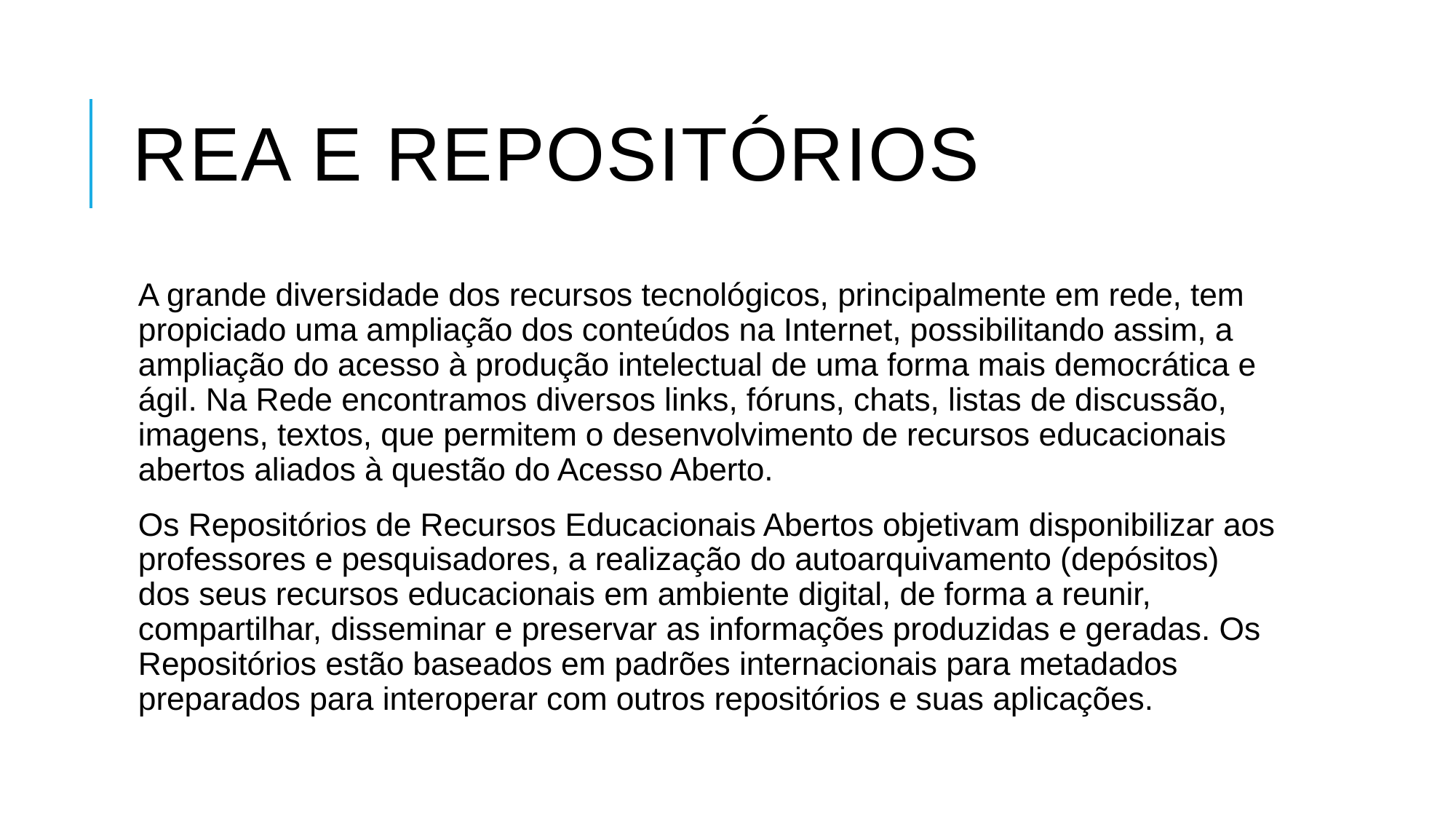

# Rea e REPOSITÓRIOS
A grande diversidade dos recursos tecnológicos, principalmente em rede, tem propiciado uma ampliação dos conteúdos na Internet, possibilitando assim, a ampliação do acesso à produção intelectual de uma forma mais democrática e ágil. Na Rede encontramos diversos links, fóruns, chats, listas de discussão, imagens, textos, que permitem o desenvolvimento de recursos educacionais abertos aliados à questão do Acesso Aberto.
Os Repositórios de Recursos Educacionais Abertos objetivam disponibilizar aos professores e pesquisadores, a realização do autoarquivamento (depósitos) dos seus recursos educacionais em ambiente digital, de forma a reunir, compartilhar, disseminar e preservar as informações produzidas e geradas. Os Repositórios estão baseados em padrões internacionais para metadados preparados para interoperar com outros repositórios e suas aplicações.